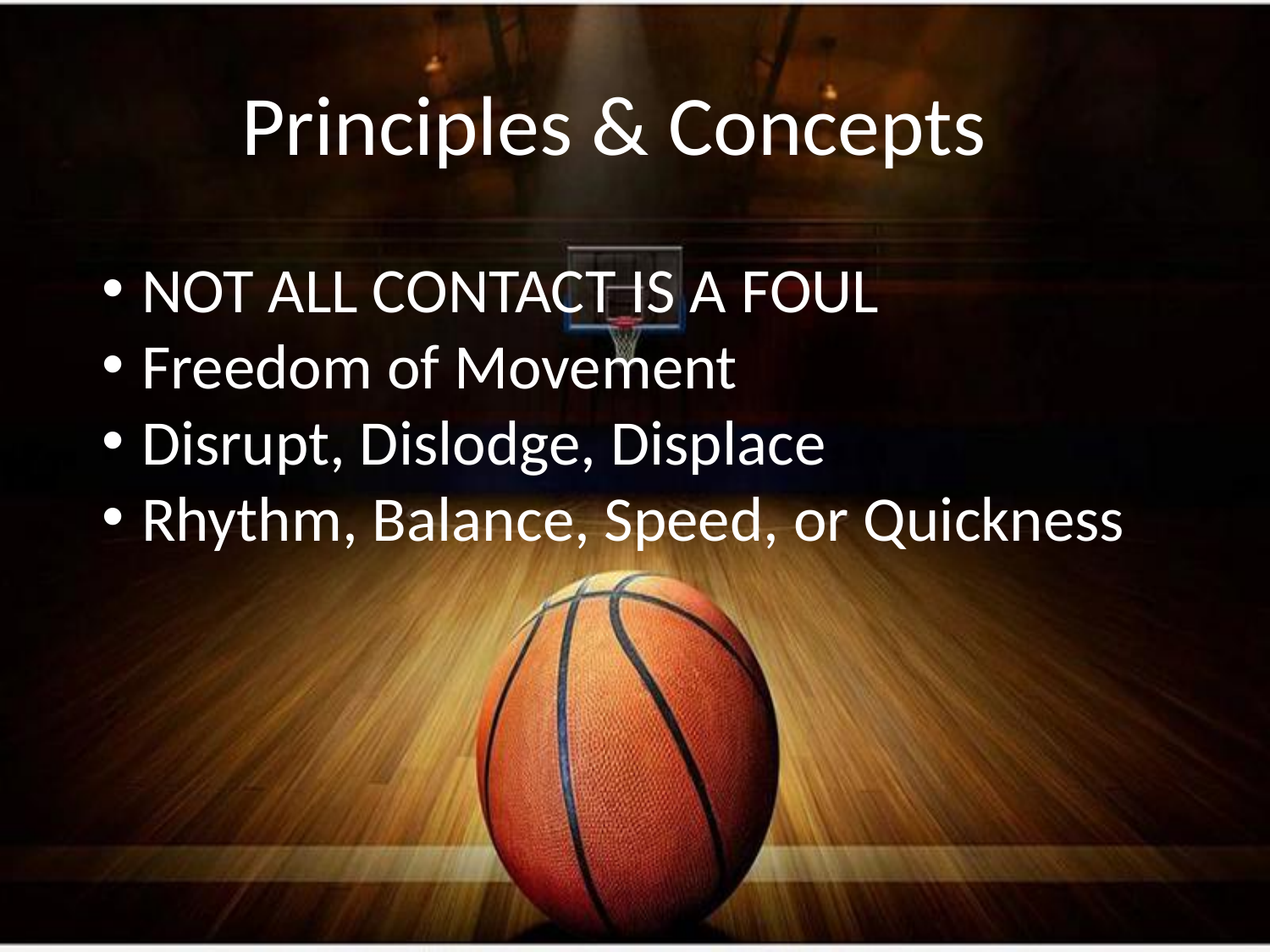

# Principles & Concepts
NOT ALL CONTACT IS A FOUL
Freedom of Movement
Disrupt, Dislodge, Displace
Rhythm, Balance, Speed, or Quickness